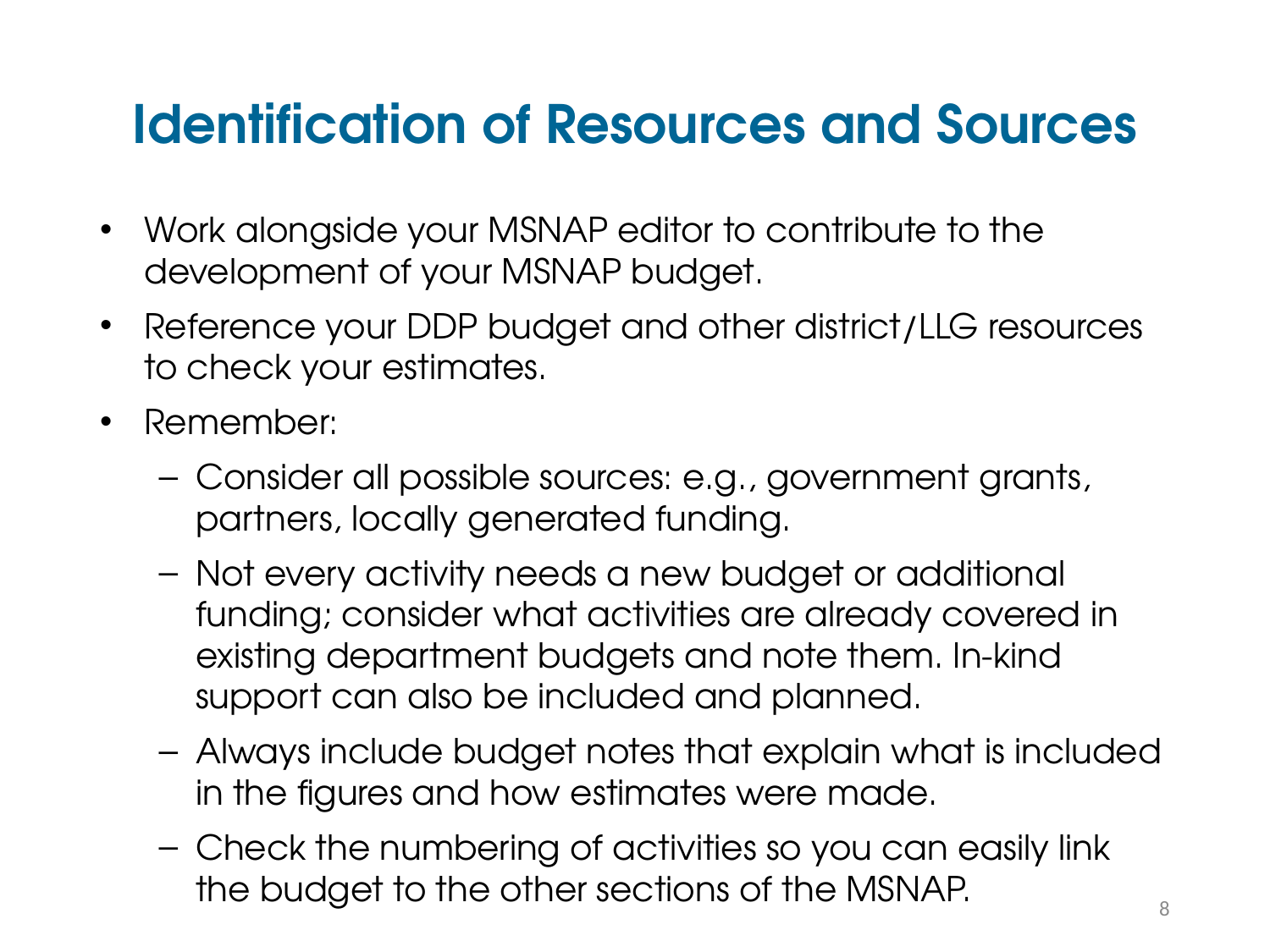

# Identification of Resources and Sources
Work alongside your MSNAP editor to contribute to the development of your MSNAP budget.
Reference your DDP budget and other district/LLG resources to check your estimates.
Remember:
Consider all possible sources: e.g., government grants, partners, locally generated funding.
Not every activity needs a new budget or additional funding; consider what activities are already covered in existing department budgets and note them. In-kind support can also be included and planned.
Always include budget notes that explain what is included in the figures and how estimates were made.
Check the numbering of activities so you can easily link the budget to the other sections of the MSNAP.
8